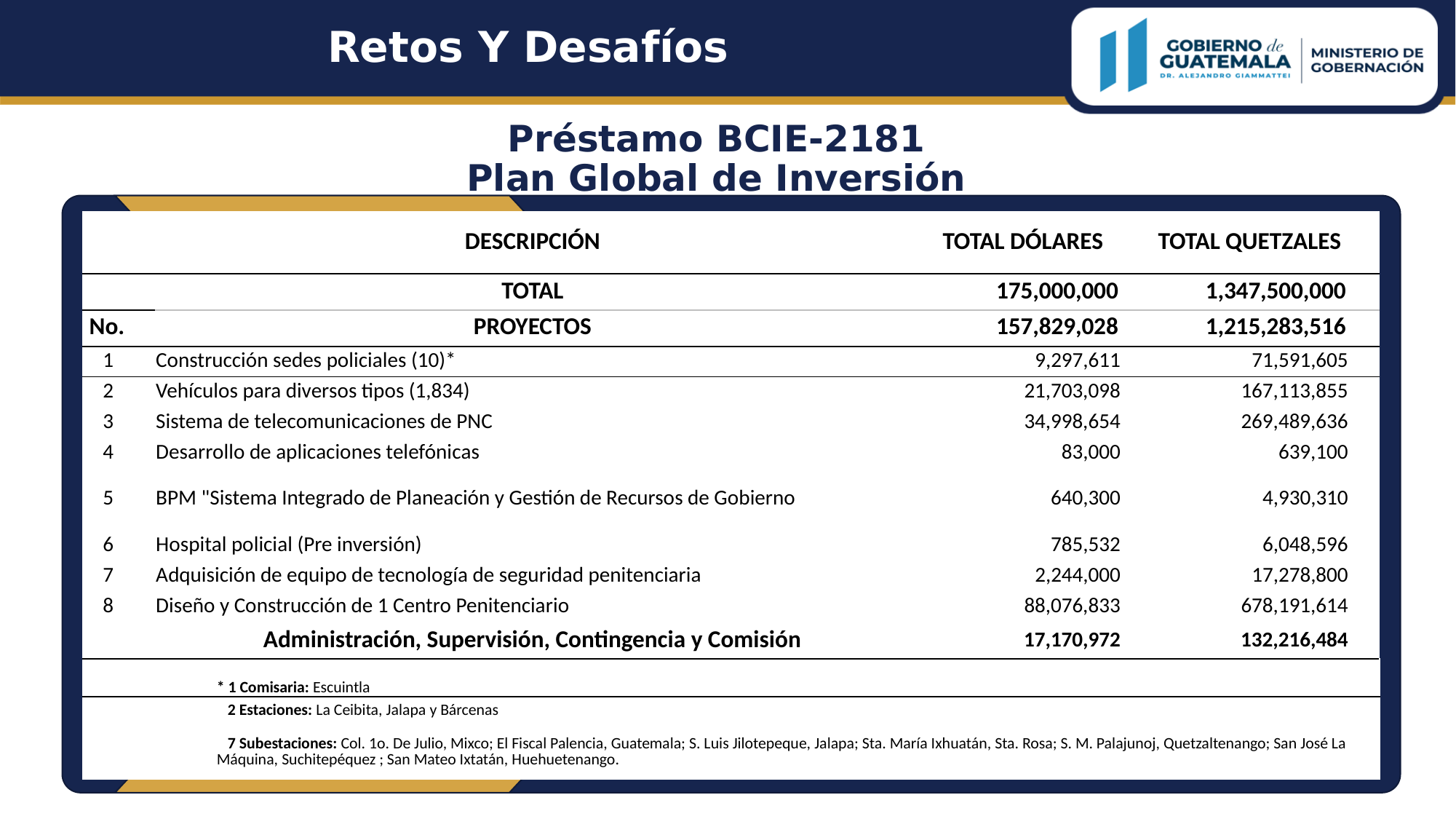

Retos Y Desafíos
Préstamo BCIE-2181
Plan Global de Inversión

|  | DESCRIPCIÓN |  | TOTAL DÓLARES | TOTAL QUETZALES |
| --- | --- | --- | --- | --- |
|  | TOTAL |  | 175,000,000 | 1,347,500,000 |
| No. | PROYECTOS |  | 157,829,028 | 1,215,283,516 |
| 1 | Construcción sedes policiales (10)\* |  | 9,297,611 | 71,591,605 |
| 2 | Vehículos para diversos tipos (1,834) |  | 21,703,098 | 167,113,855 |
| 3 | Sistema de telecomunicaciones de PNC |  | 34,998,654 | 269,489,636 |
| 4 | Desarrollo de aplicaciones telefónicas |  | 83,000 | 639,100 |
| 5 | BPM "Sistema Integrado de Planeación y Gestión de Recursos de Gobierno |  | 640,300 | 4,930,310 |
| 6 | Hospital policial (Pre inversión) |  | 785,532 | 6,048,596 |
| 7 | Adquisición de equipo de tecnología de seguridad penitenciaria |  | 2,244,000 | 17,278,800 |
| 8 | Diseño y Construcción de 1 Centro Penitenciario |  | 88,076,833 | 678,191,614 |
|  | Administración, Supervisión, Contingencia y Comisión |  | 17,170,972 | 132,216,484 |
|  |  | \* 1 Comisaria: Escuintla |  |  |
|  |  | 2 Estaciones: La Ceibita, Jalapa y Bárcenas |  |  |
|  |  | 7 Subestaciones: Col. 1o. De Julio, Mixco; El Fiscal Palencia, Guatemala; S. Luis Jilotepeque, Jalapa; Sta. María Ixhuatán, Sta. Rosa; S. M. Palajunoj, Quetzaltenango; San José La Máquina, Suchitepéquez ; San Mateo Ixtatán, Huehuetenango. |  |  |